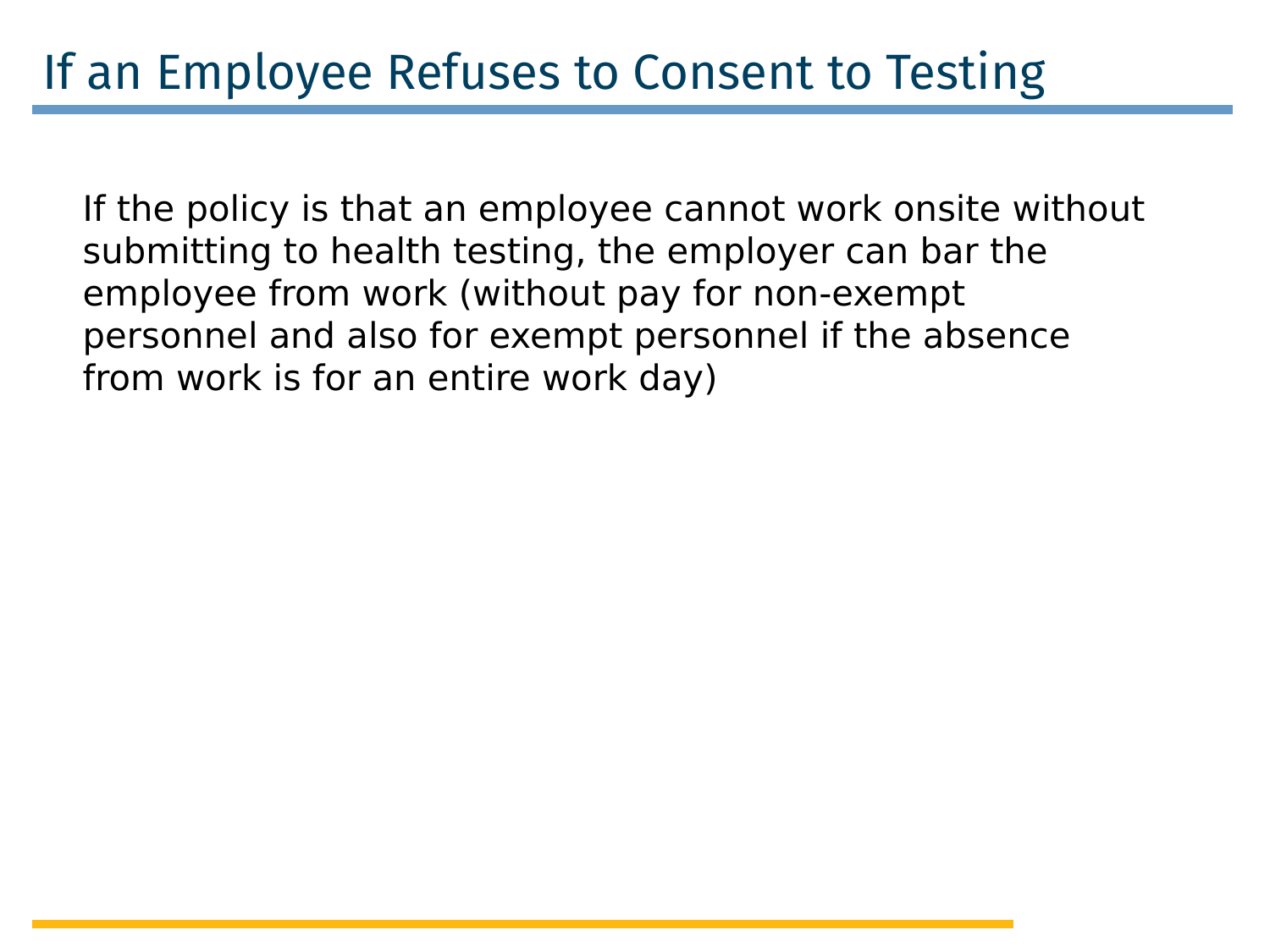

# If an Employee Refuses to Consent to Testing
If the policy is that an employee cannot work onsite without submitting to health testing, the employer can bar the employee from work (without pay for non-exempt personnel and also for exempt personnel if the absence from work is for an entire work day)